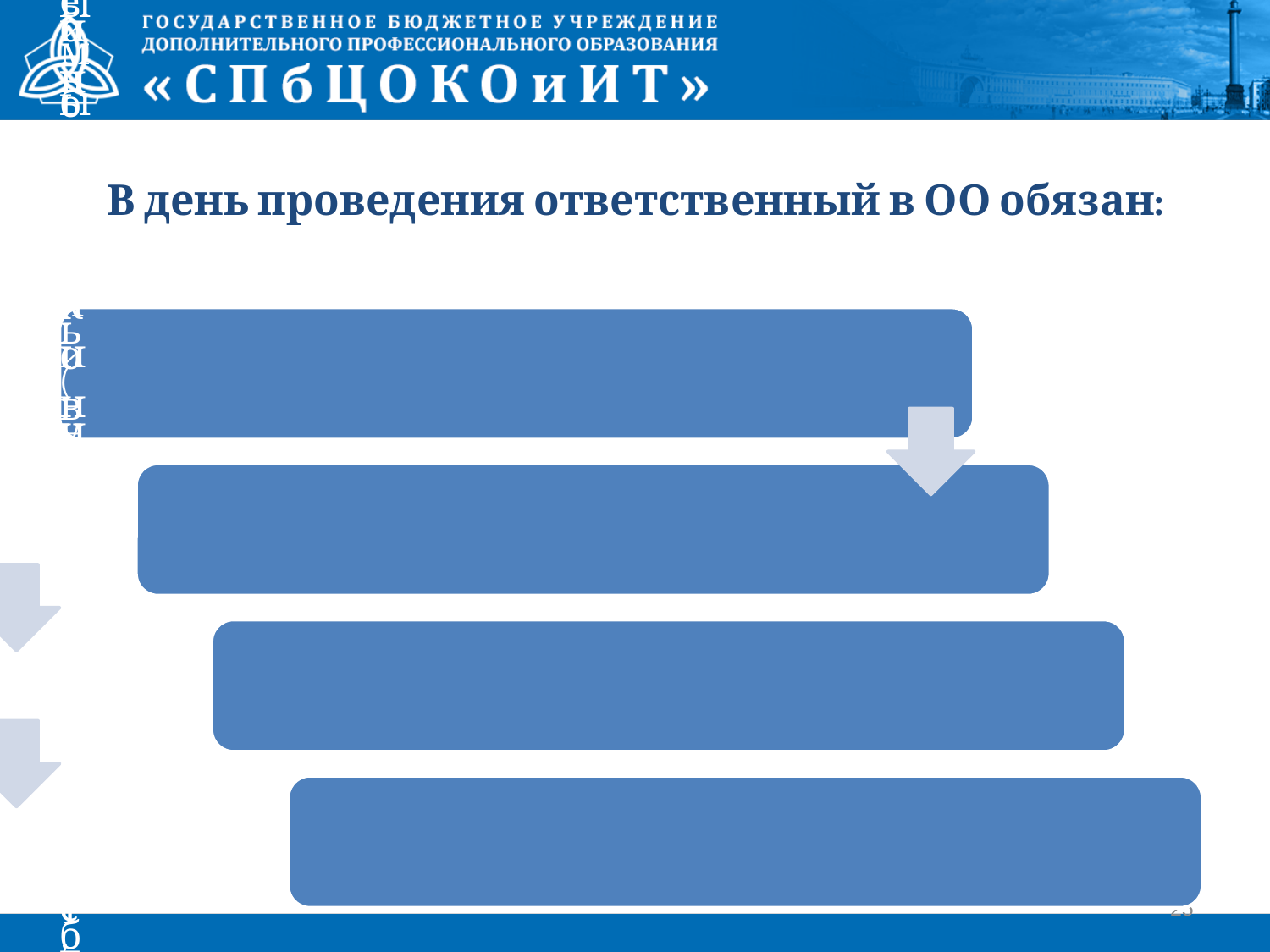

# В день проведения ответственный в ОО обязан:

25